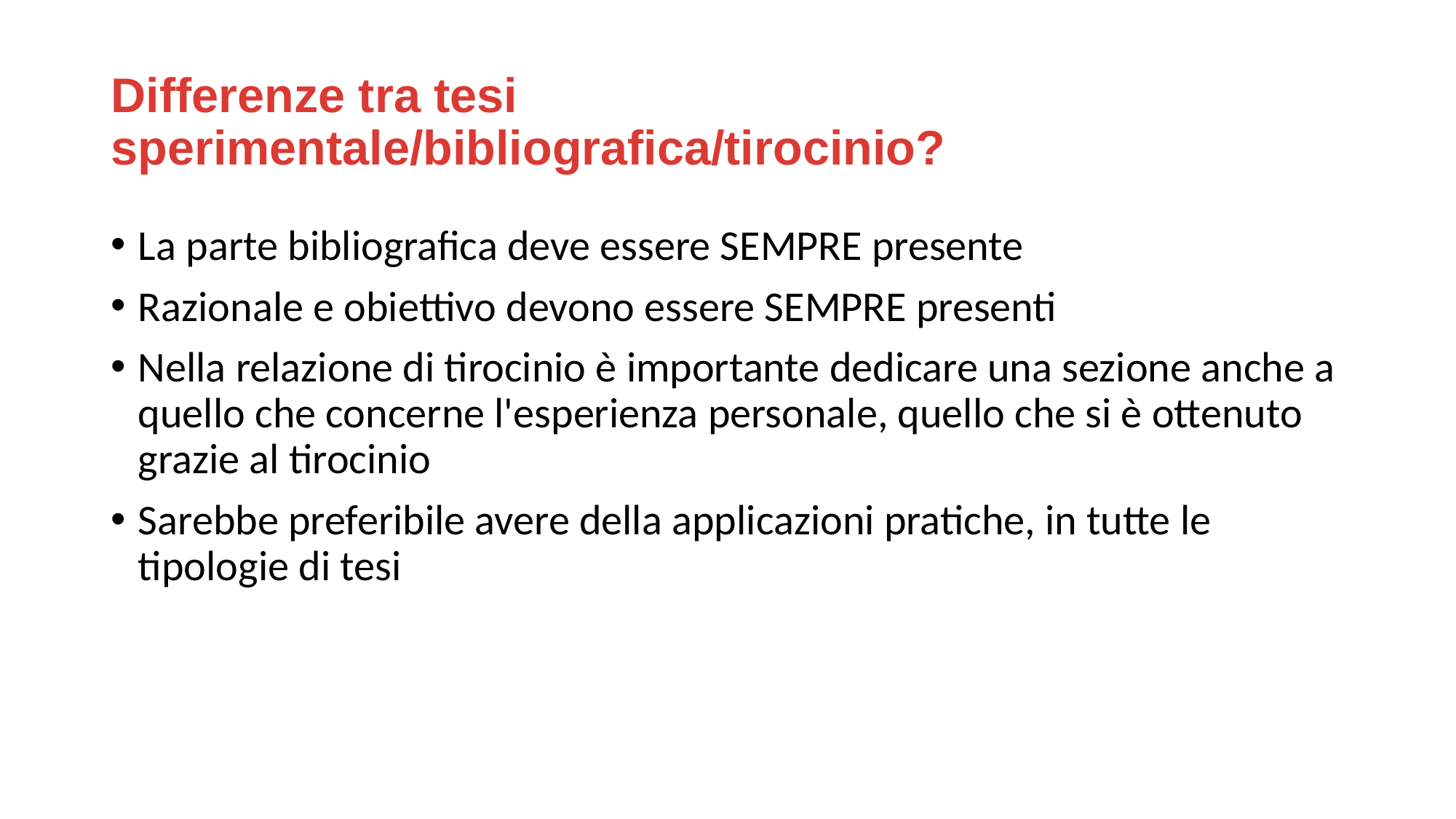

# Differenze tra tesi sperimentale/bibliografica/tirocinio?
La parte bibliografica deve essere SEMPRE presente
Razionale e obiettivo devono essere SEMPRE presenti
Nella relazione di tirocinio è importante dedicare una sezione anche a quello che concerne l'esperienza personale, quello che si è ottenuto grazie al tirocinio
Sarebbe preferibile avere della applicazioni pratiche, in tutte le tipologie di tesi